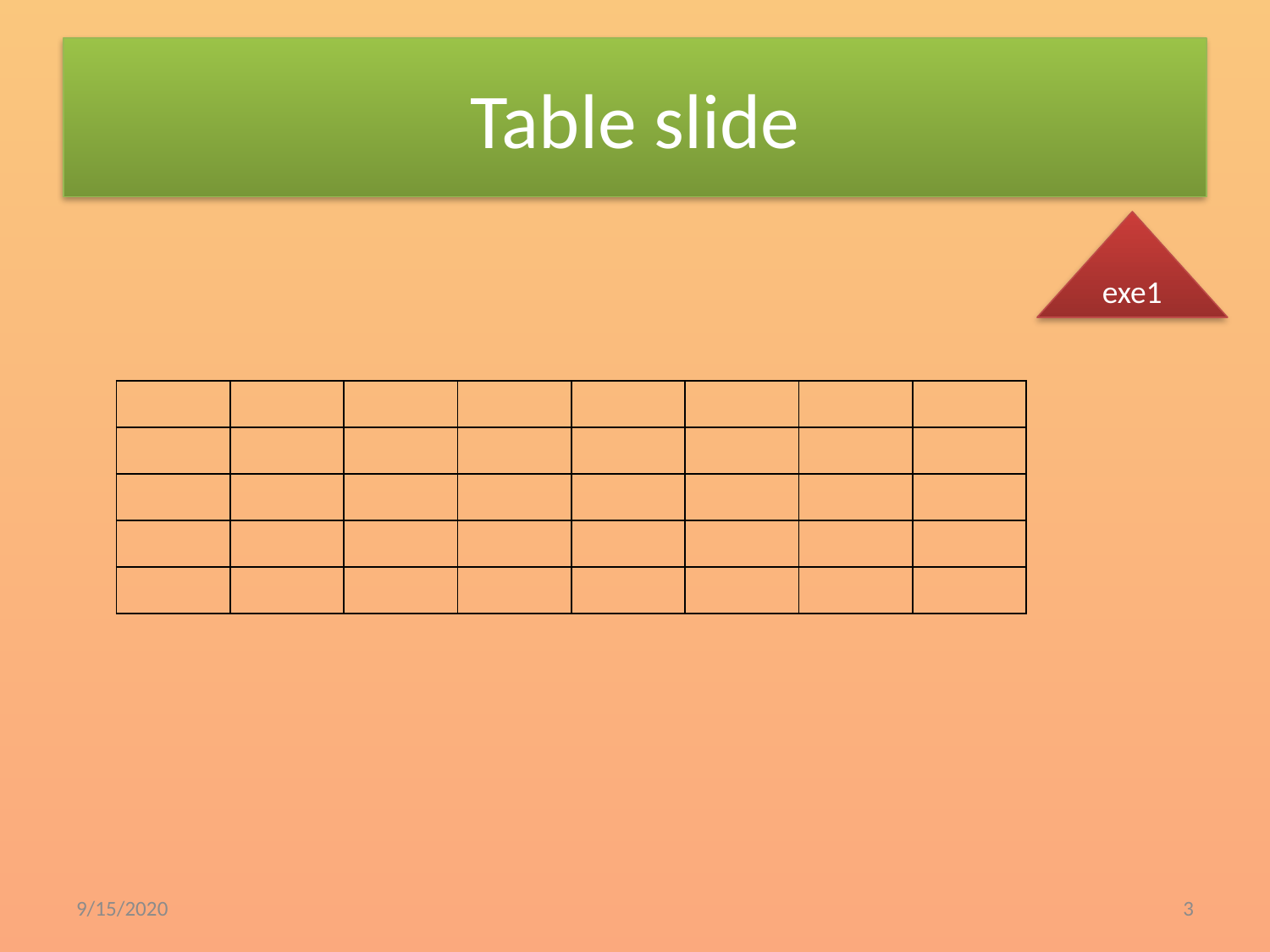

# Table slide
|  |  |  |  |  |  |  |  |
| --- | --- | --- | --- | --- | --- | --- | --- |
|  |  |  |  |  |  |  |  |
|  |  |  |  |  |  |  |  |
|  |  |  |  |  |  |  |  |
|  |  |  |  |  |  |  |  |
9/15/2020
3